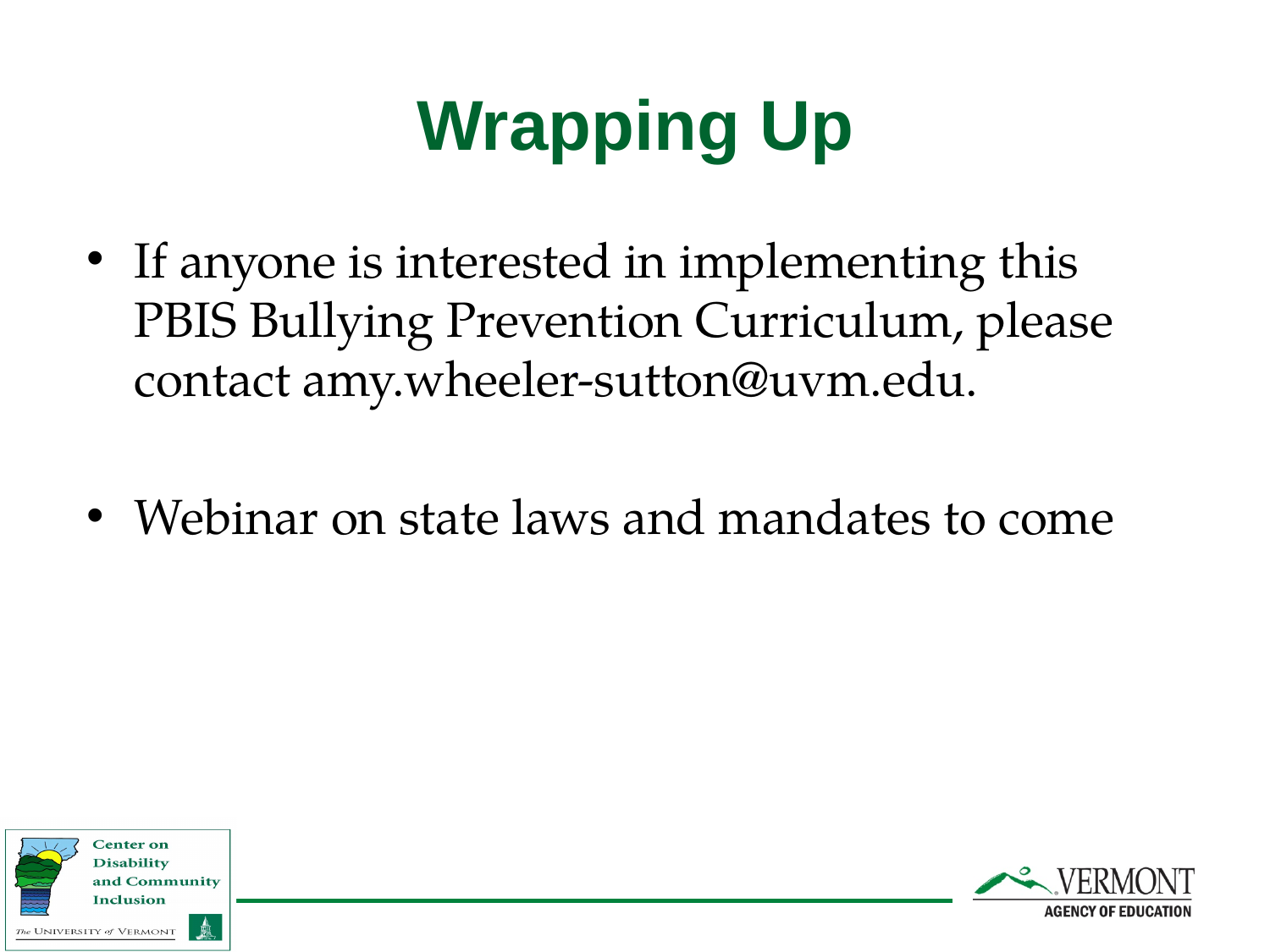

# Wrapping Up
If anyone is interested in implementing this PBIS Bullying Prevention Curriculum, please contact amy.wheeler-sutton@uvm.edu.

Webinar on state laws and mandates to come

_